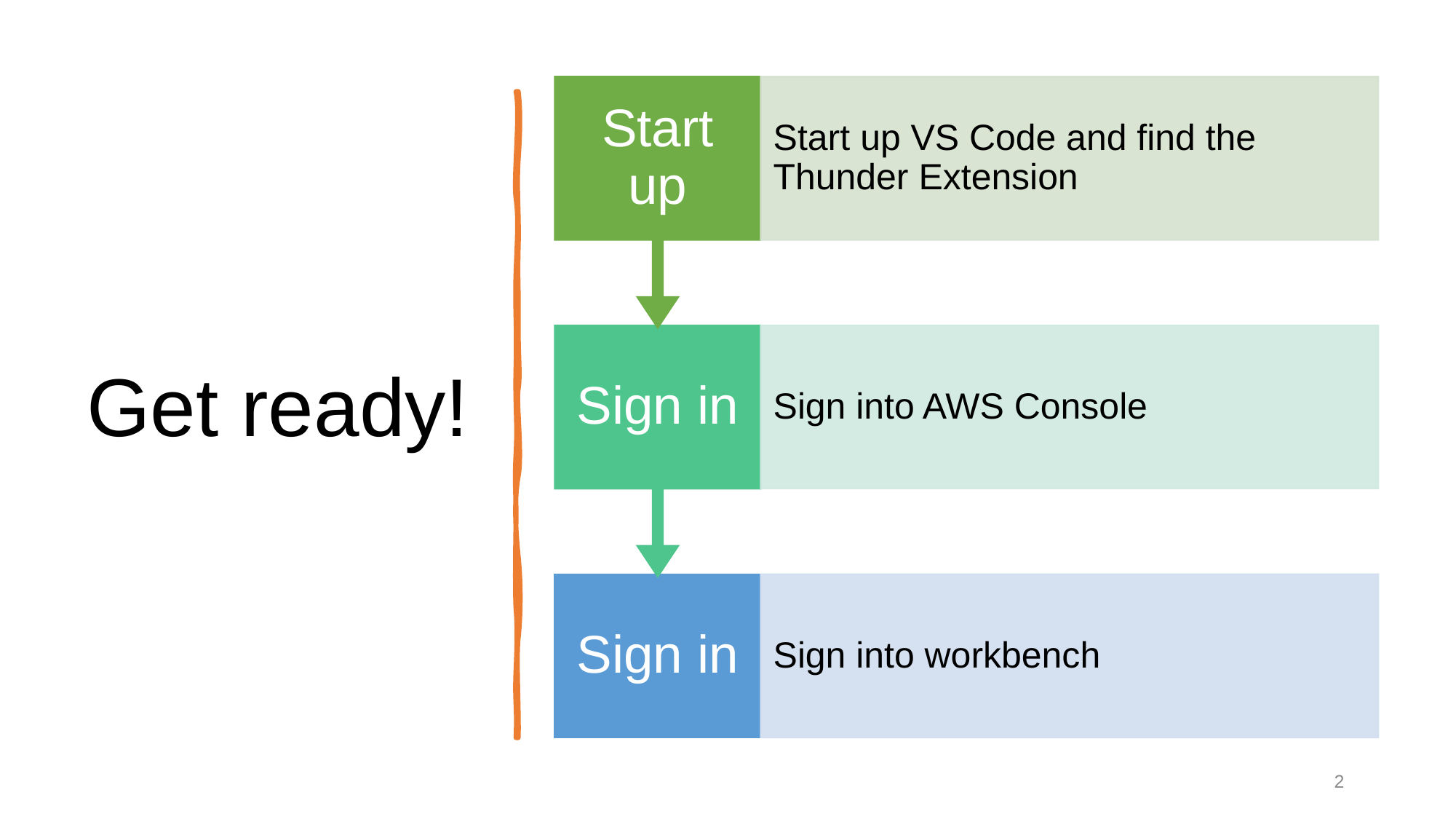

Sign in
Sign into workbench
Sign in
Sign into AWS Console
Start up
Start up VS Code and find the Thunder Extension
# Get ready!

2